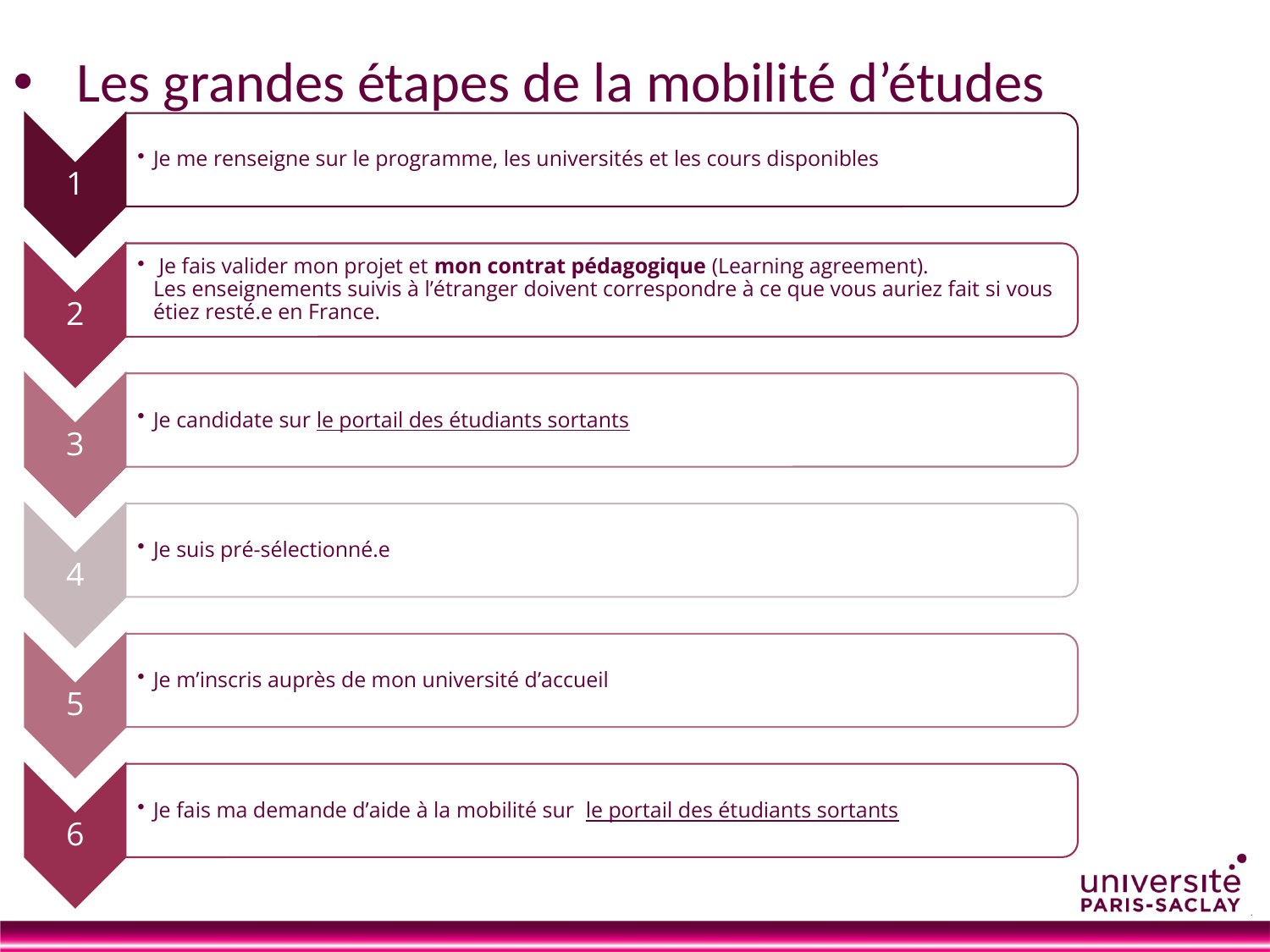

# Les grandes étapes de la mobilité d’études
1
Je me renseigne sur le programme, les universités et les cours disponibles
2
 Je fais valider mon projet et mon contrat pédagogique (Learning agreement).
Les enseignements suivis à l’étranger doivent correspondre à ce que vous auriez fait si vous étiez resté.e en France.
3
Je candidate sur le portail des étudiants sortants
4
Je suis pré-sélectionné.e
5
Je m’inscris auprès de mon université d’accueil
6
Je fais ma demande d’aide à la mobilité sur  le portail des étudiants sortants